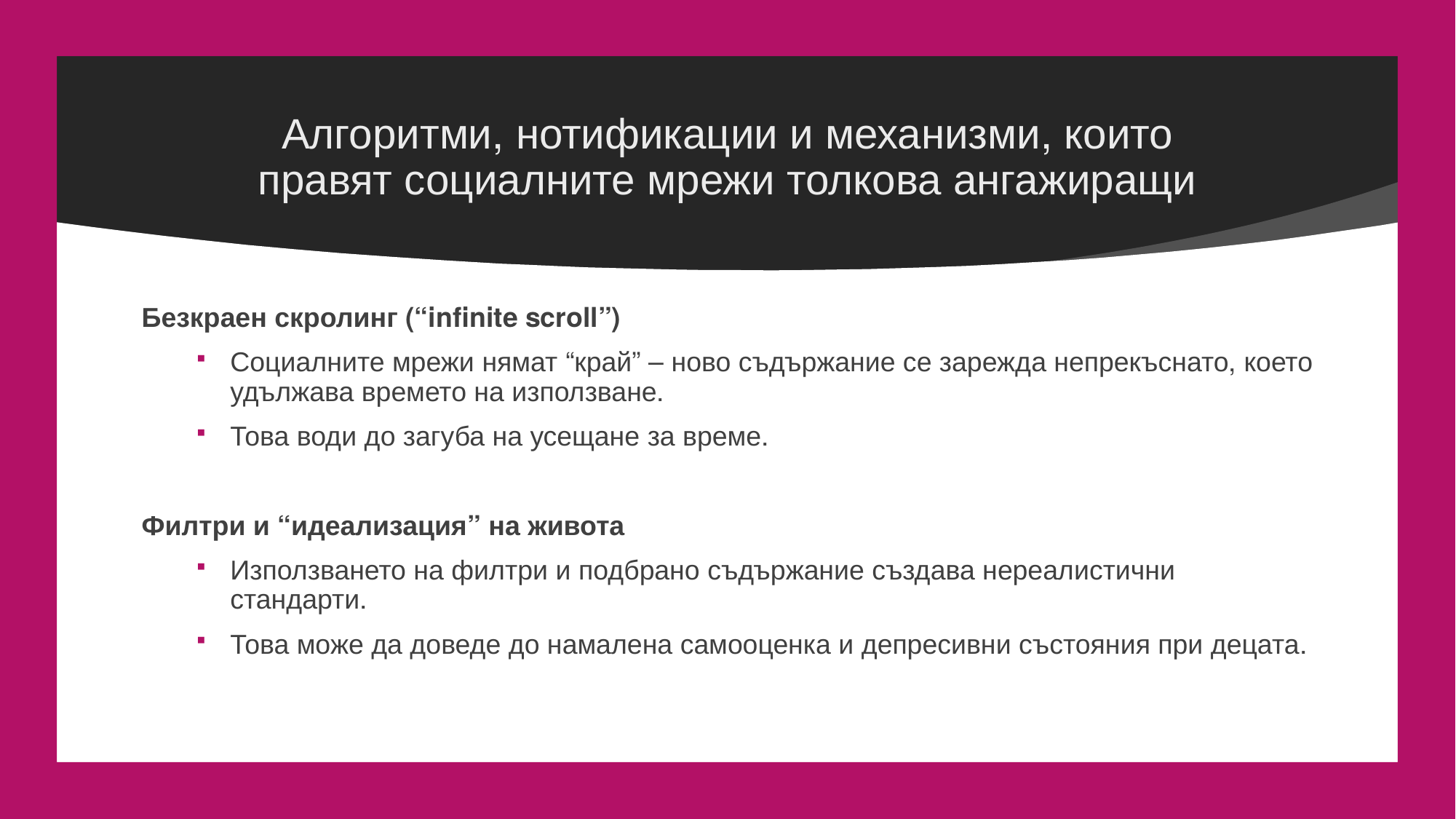

# Алгоритми, нотификации и механизми, които правят социалните мрежи толкова ангажиращи

Безкраен скролинг (“infinite scroll”)
Социалните мрежи нямат “край” – ново съдържание се зарежда непрекъснато, което удължава времето на използване.
Това води до загуба на усещане за време.

Филтри и “идеализация” на живота
Използването на филтри и подбрано съдържание създава нереалистични стандарти.
Това може да доведе до намалена самооценка и депресивни състояния при децата.